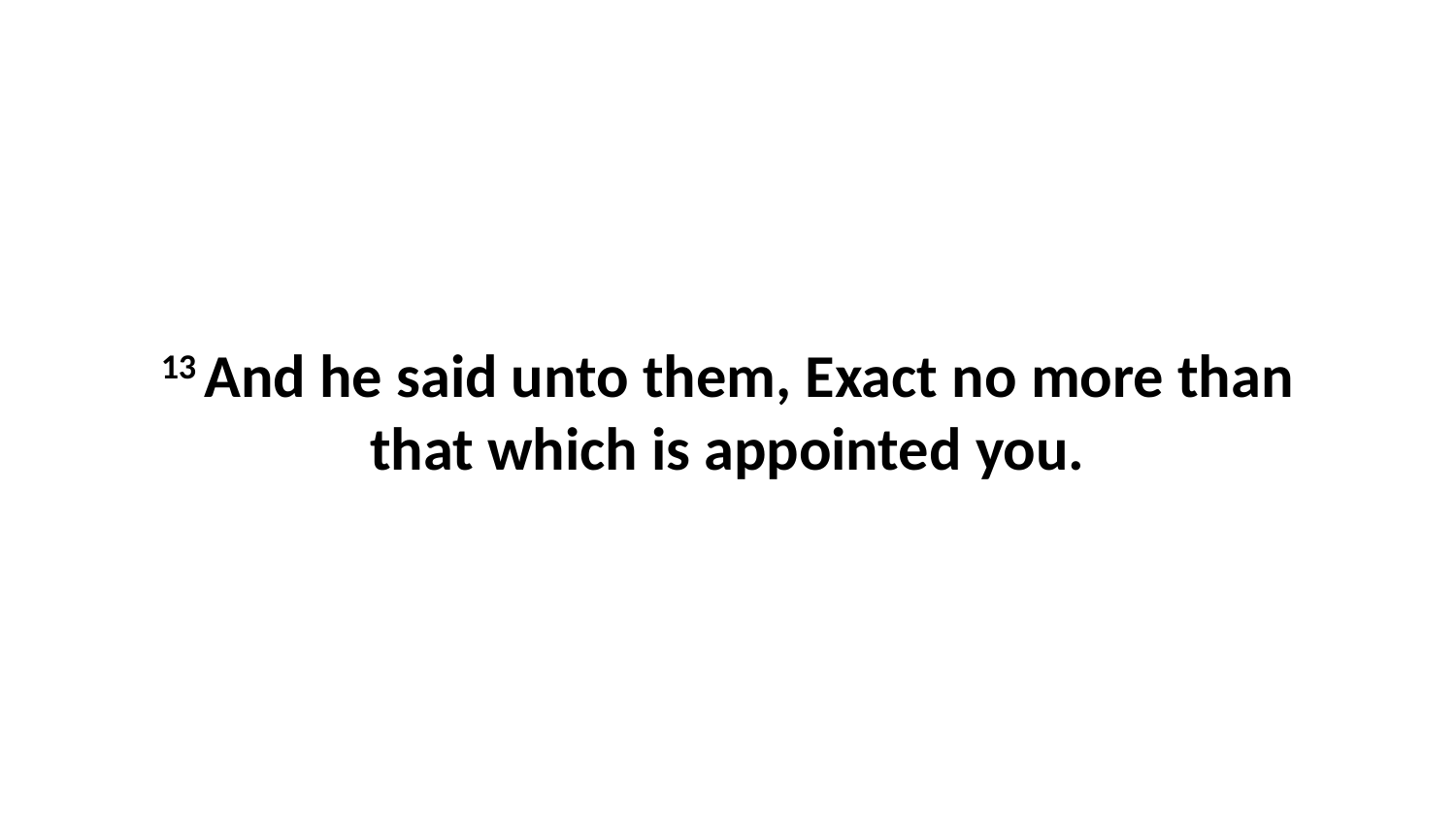

13 And he said unto them, Exact no more than that which is appointed you.